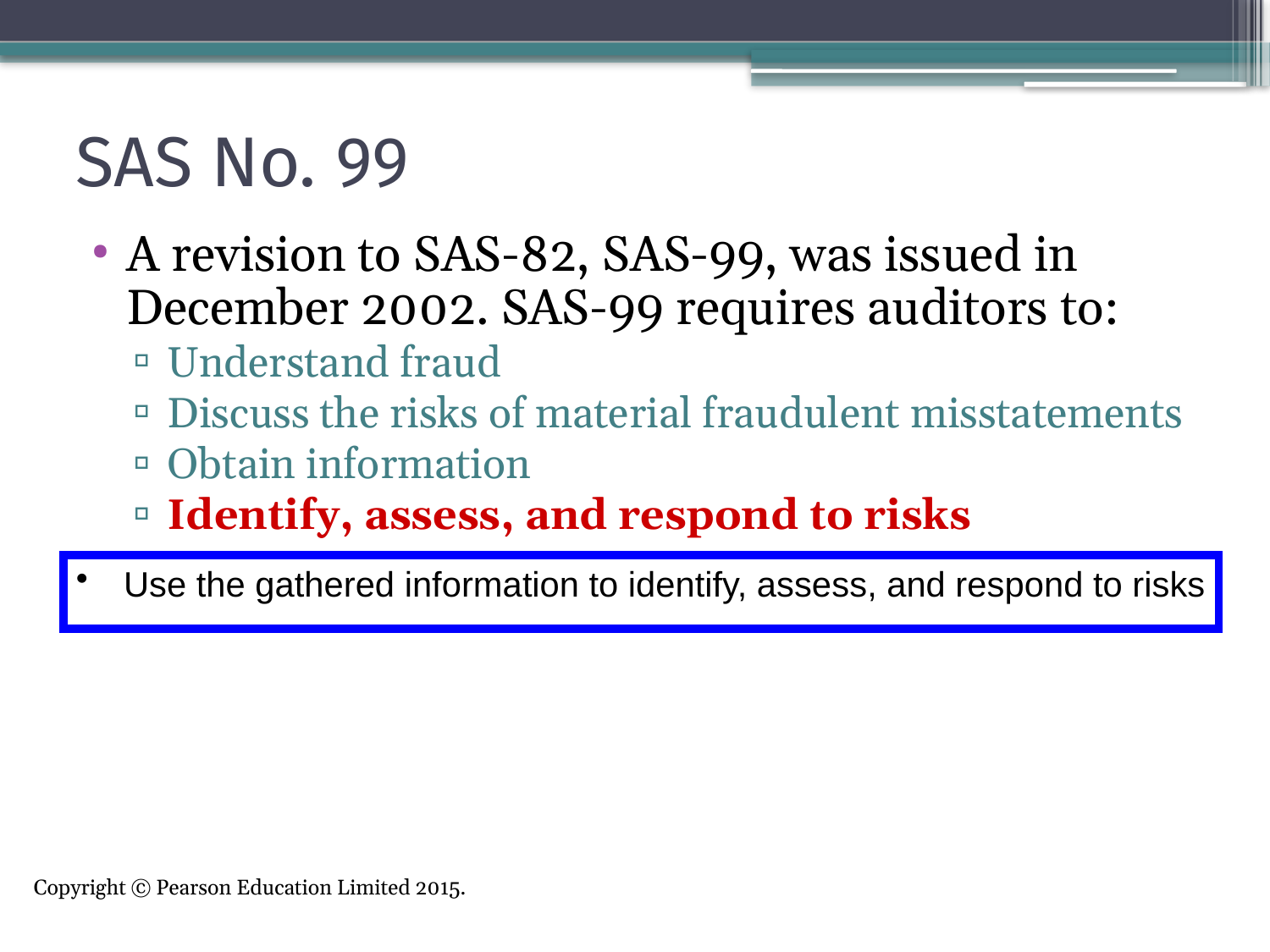

# SAS No. 99
A revision to SAS-82, SAS-99, was issued in December 2002. SAS-99 requires auditors to:
Understand fraud
Discuss the risks of material fraudulent misstatements
Obtain information
Identify, assess, and respond to risks
Use the gathered information to identify, assess, and respond to risks